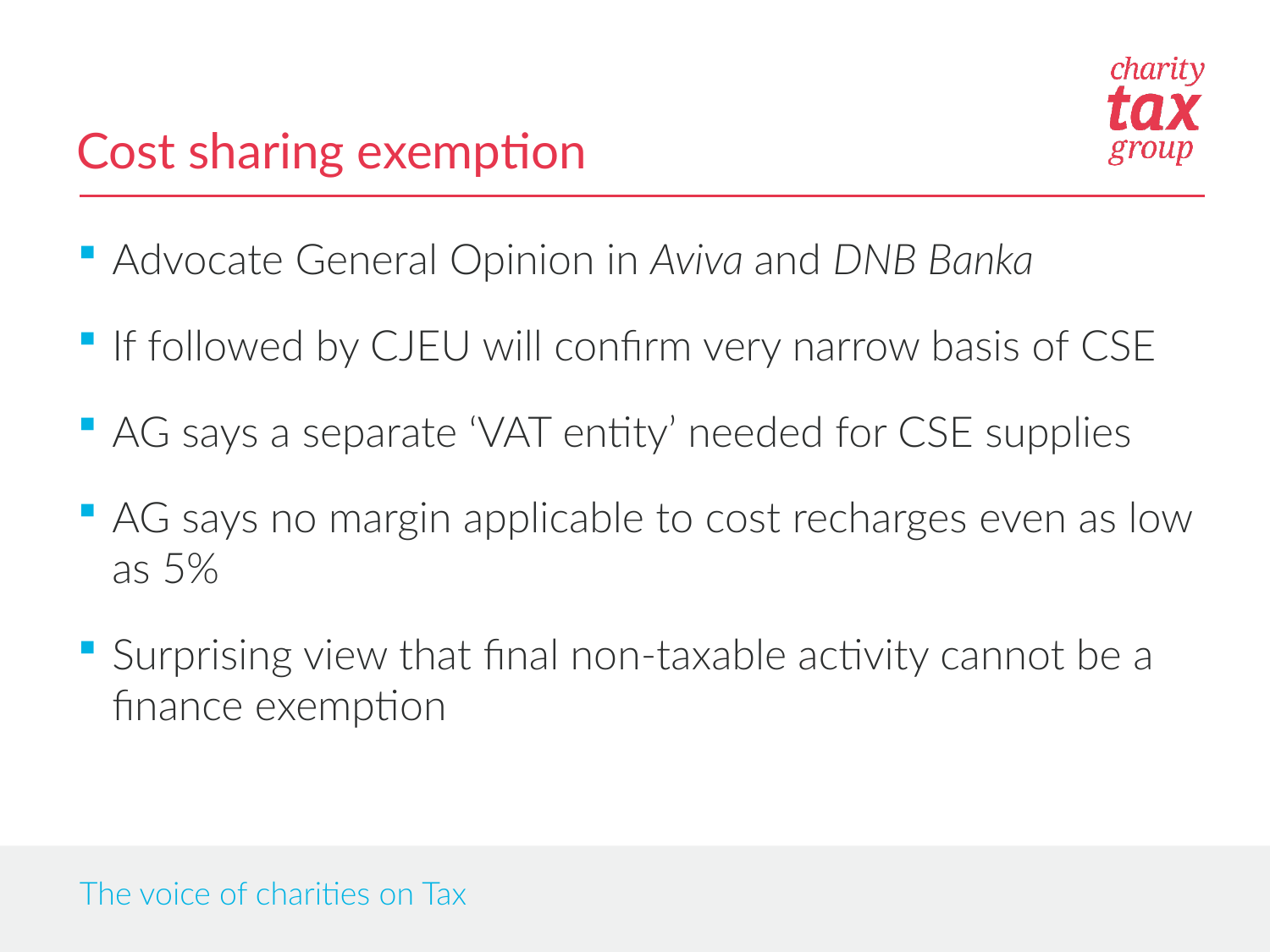

Cost sharing exemption
Advocate General Opinion in Aviva and DNB Banka
If followed by CJEU will confirm very narrow basis of CSE
AG says a separate ‘VAT entity’ needed for CSE supplies
AG says no margin applicable to cost recharges even as low as 5%
Surprising view that final non-taxable activity cannot be a finance exemption
The voice of charities on Tax